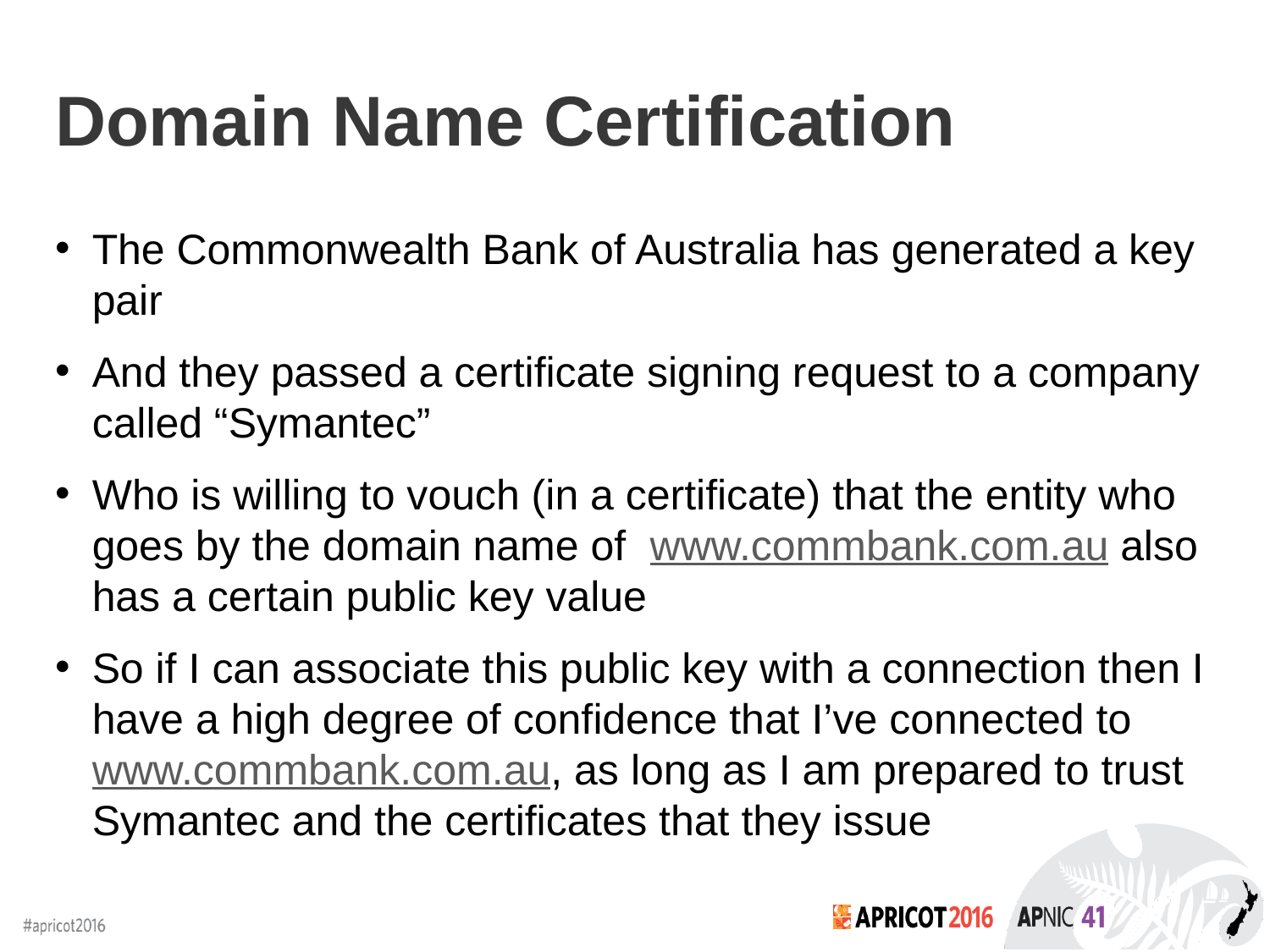

# Domain Name Certification
The Commonwealth Bank of Australia has generated a key pair
And they passed a certificate signing request to a company called “Symantec”
Who is willing to vouch (in a certificate) that the entity who goes by the domain name of  www.commbank.com.au also has a certain public key value
So if I can associate this public key with a connection then I have a high degree of confidence that I’ve connected to www.commbank.com.au, as long as I am prepared to trust Symantec and the certificates that they issue